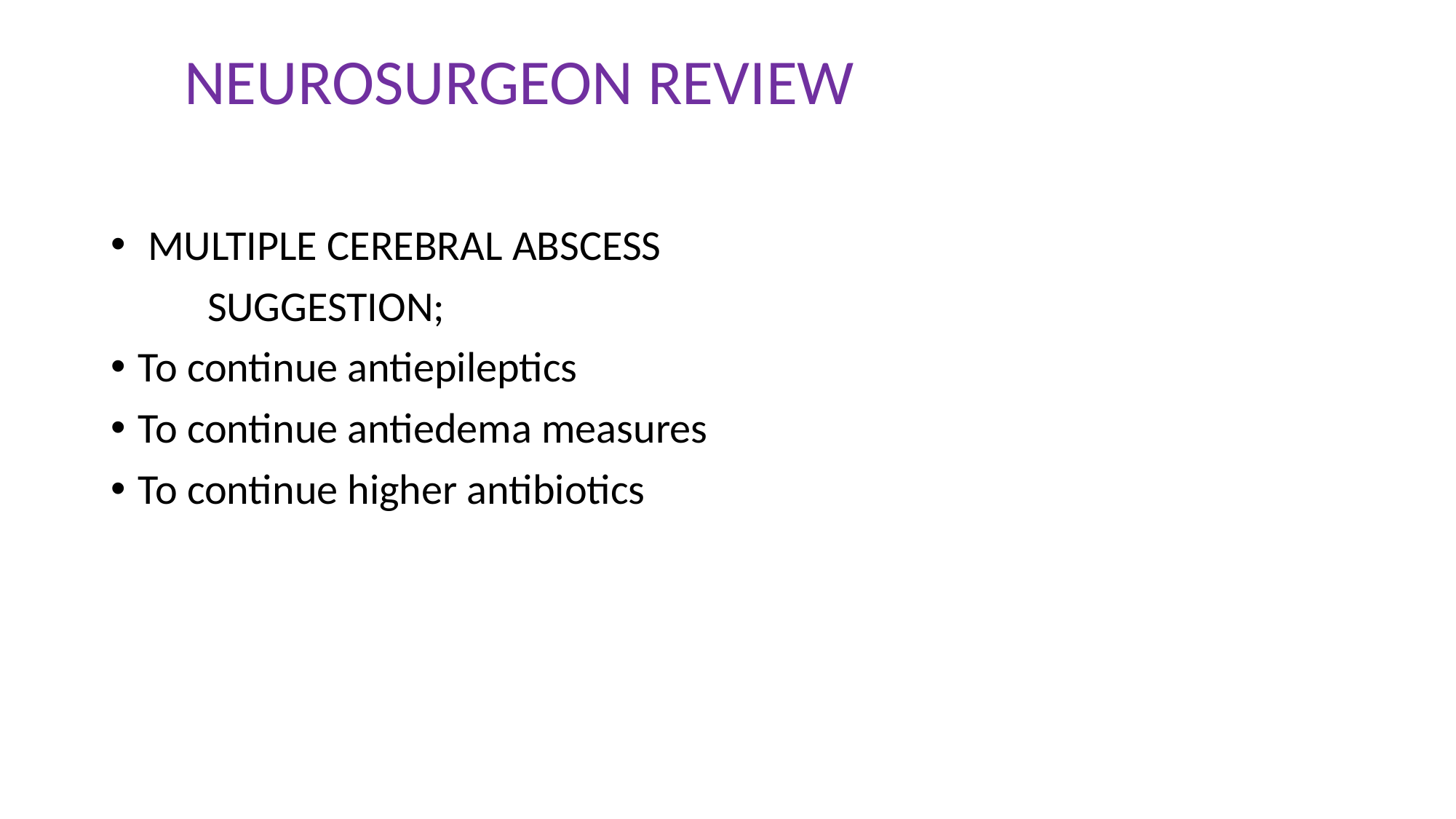

# NEUROSURGEON REVIEW
 MULTIPLE CEREBRAL ABSCESS
          SUGGESTION;
To continue antiepileptics
To continue antiedema measures
To continue higher antibiotics